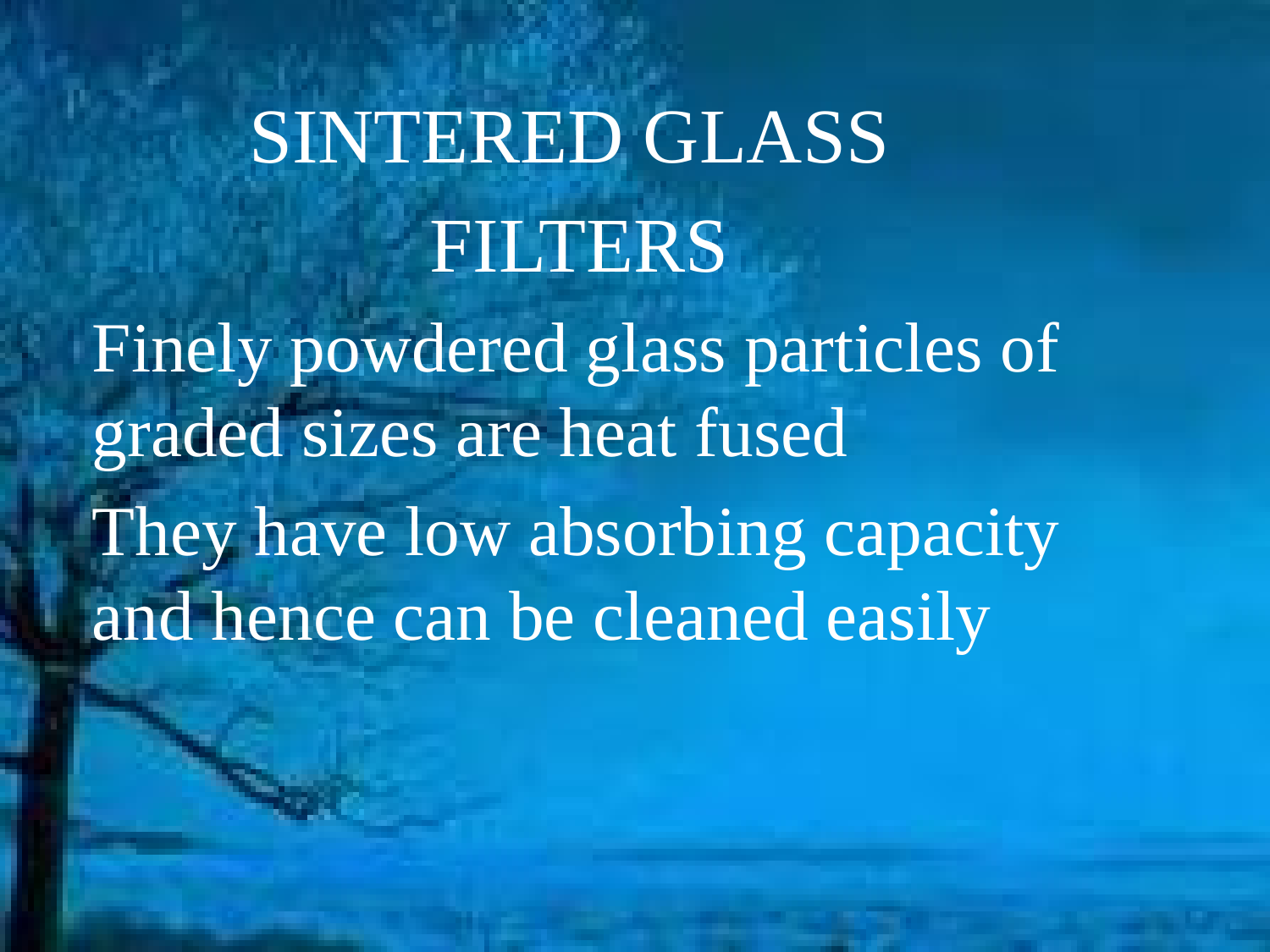

SINTERED GLASS
FILTERS
Finely powdered glass particles of graded sizes are heat fused
They have low absorbing capacity and hence can be cleaned easily